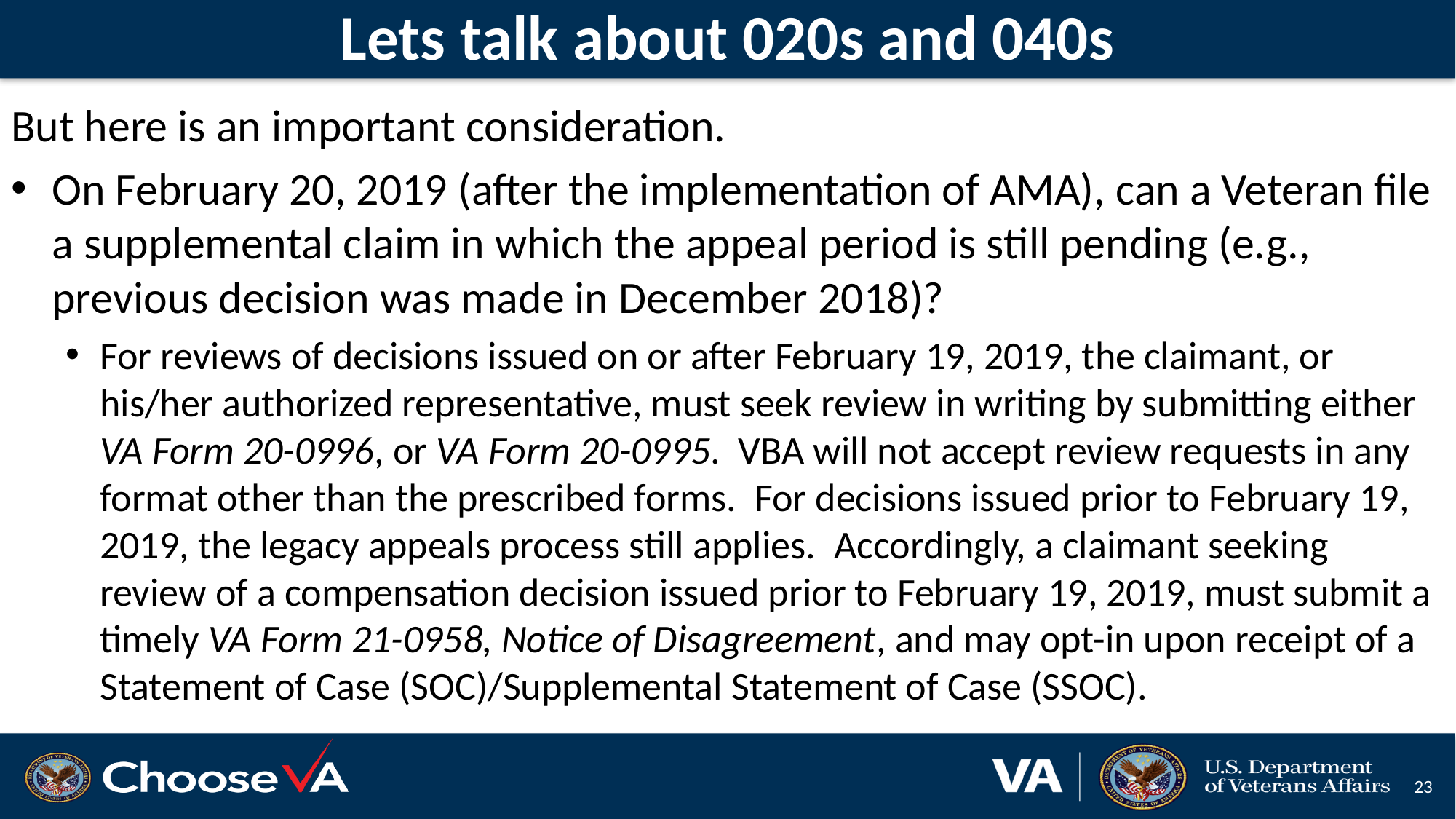

# Lets talk about 020s and 040s
But here is an important consideration.
On February 20, 2019 (after the implementation of AMA), can a Veteran file a supplemental claim in which the appeal period is still pending (e.g., previous decision was made in December 2018)?
For reviews of decisions issued on or after February 19, 2019, the claimant, or his/her authorized representative, must seek review in writing by submitting either VA Form 20-0996, or VA Form 20-0995.  VBA will not accept review requests in any format other than the prescribed forms.  For decisions issued prior to February 19, 2019, the legacy appeals process still applies.  Accordingly, a claimant seeking review of a compensation decision issued prior to February 19, 2019, must submit a timely VA Form 21-0958, Notice of Disagreement, and may opt-in upon receipt of a Statement of Case (SOC)/Supplemental Statement of Case (SSOC).
23